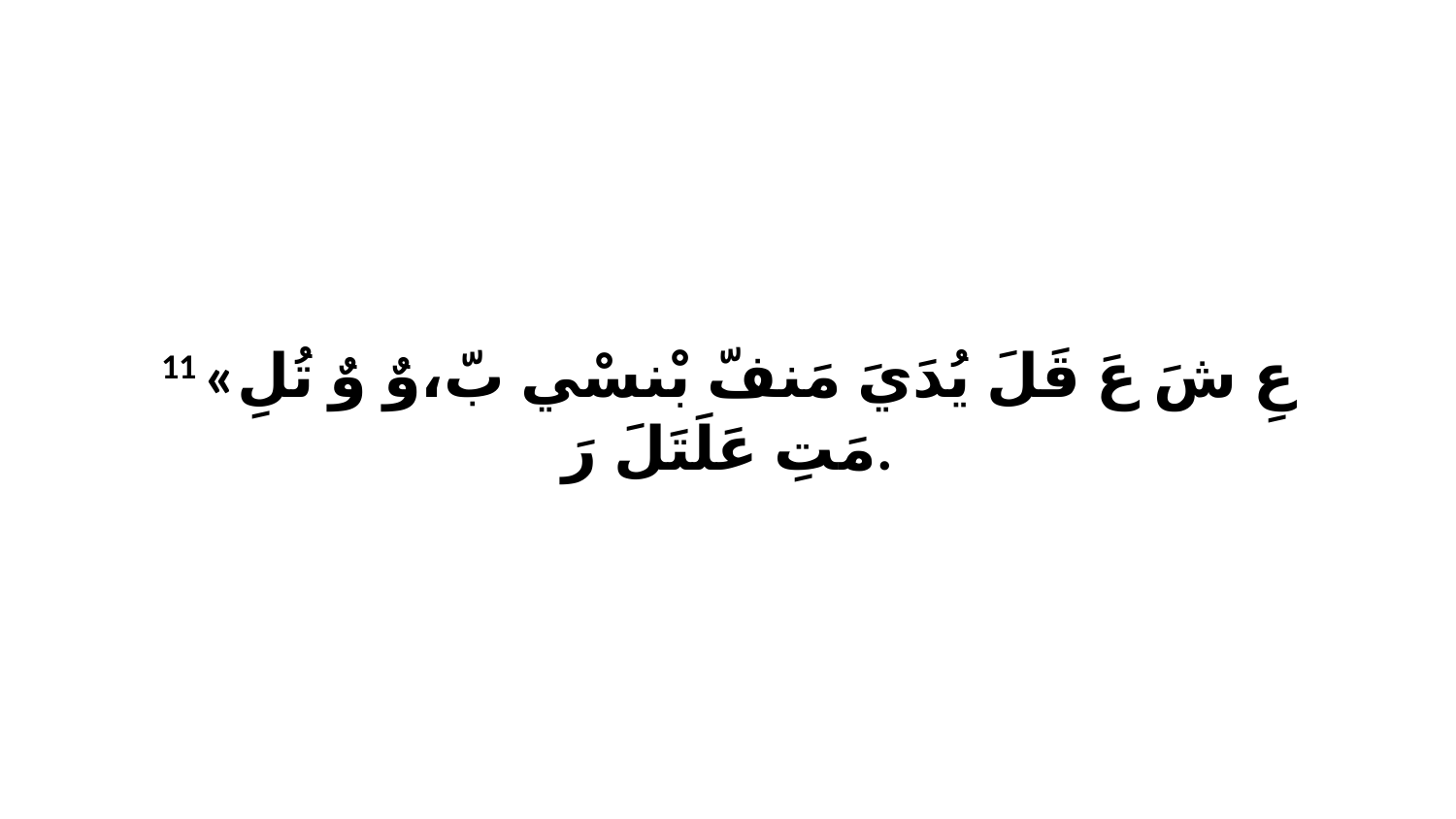

11 «عِ شَ عَ قَلَ يُدَيَ مَنفّ بْنسْي بّ،وٌ وٌ تُلِ مَتِ عَلَتَلَ رَ.